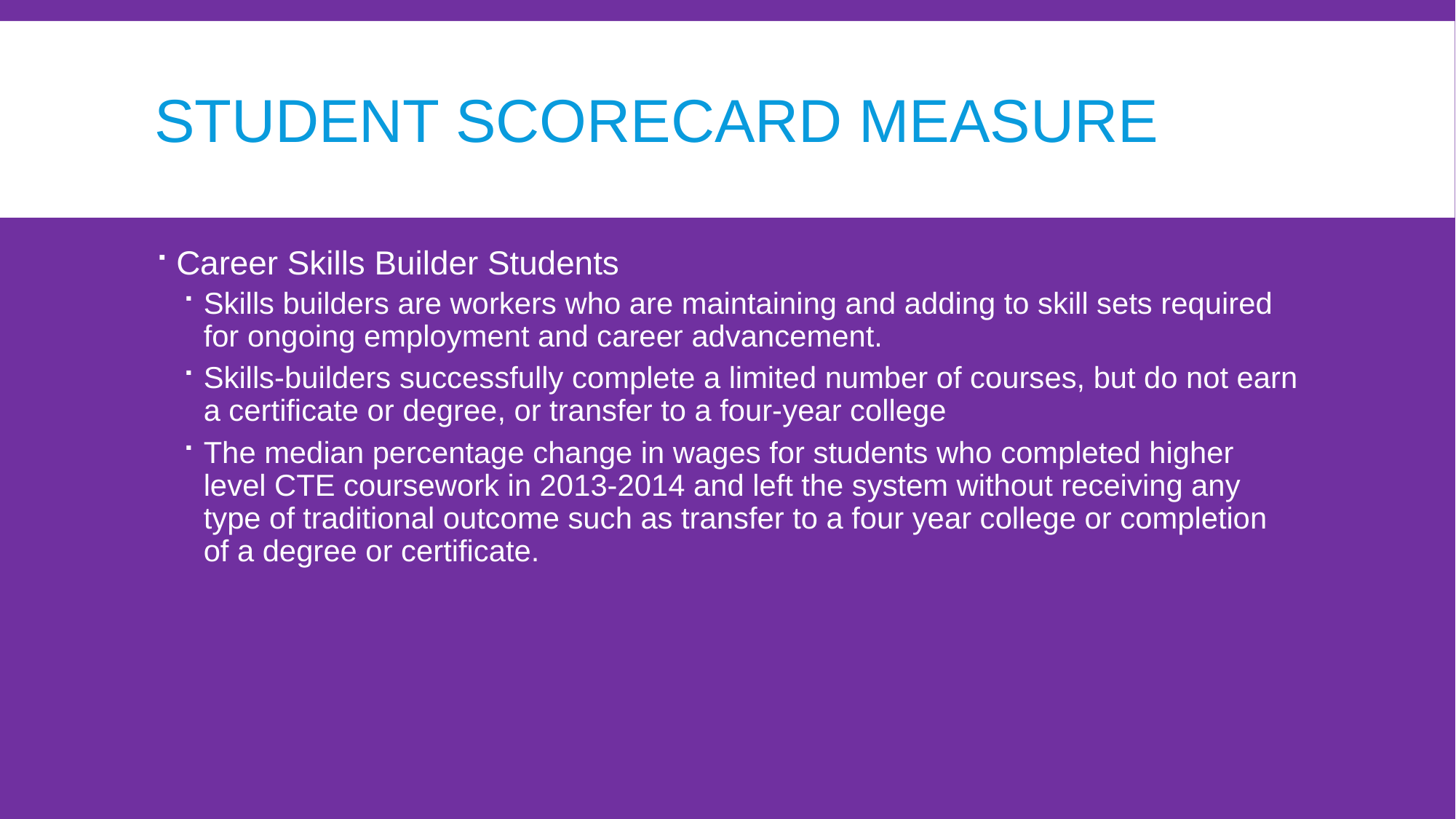

# Student Scorecard Measure
Career Skills Builder Students
Skills builders are workers who are maintaining and adding to skill sets required for ongoing employment and career advancement.
Skills-builders successfully complete a limited number of courses, but do not earn a certificate or degree, or transfer to a four-year college
The median percentage change in wages for students who completed higher level CTE coursework in 2013-2014 and left the system without receiving any type of traditional outcome such as transfer to a four year college or completion of a degree or certificate.